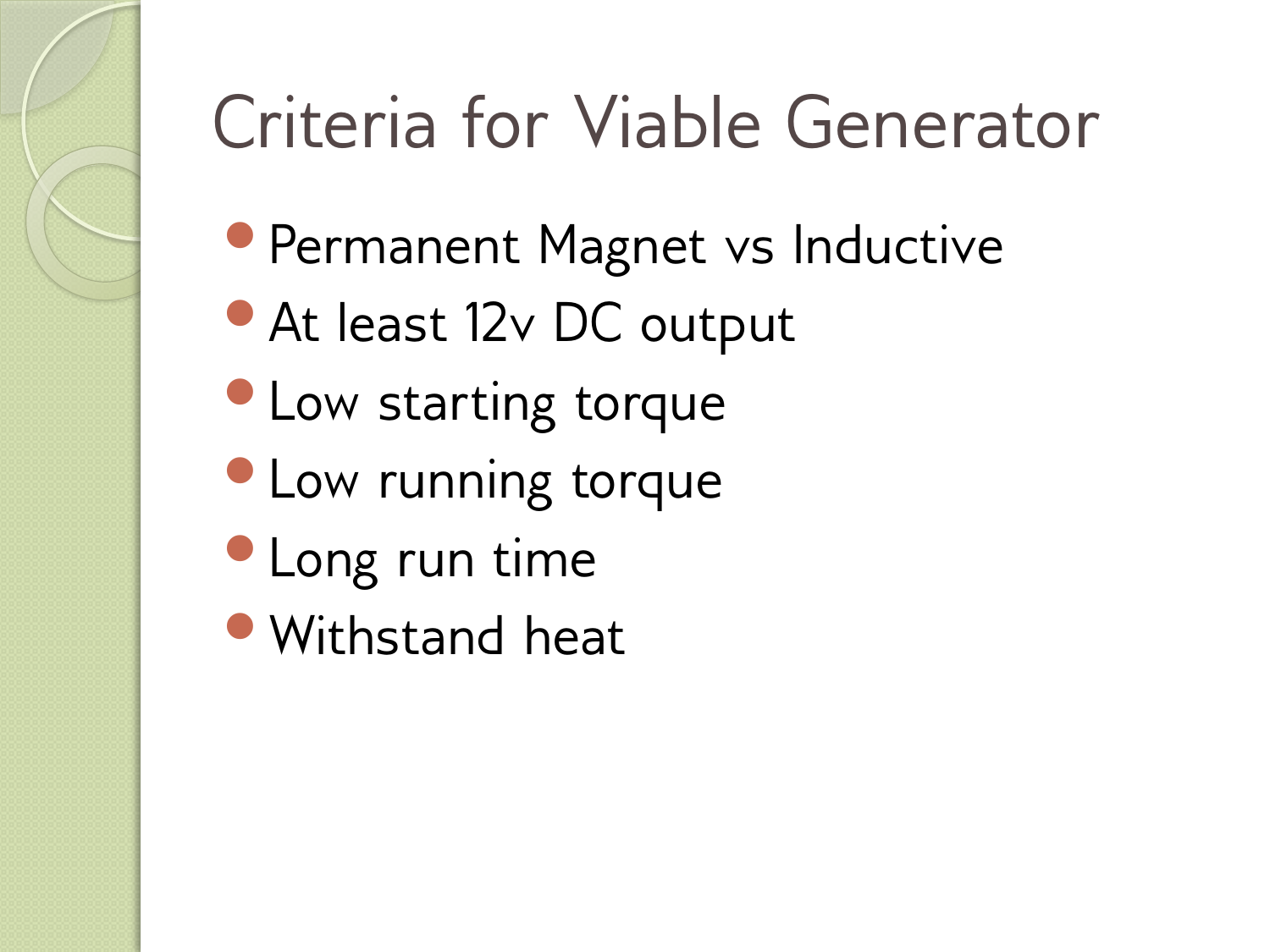

# Criteria for Viable Generator
Permanent Magnet vs Inductive
At least 12v DC output
Low starting torque
Low running torque
Long run time
Withstand heat